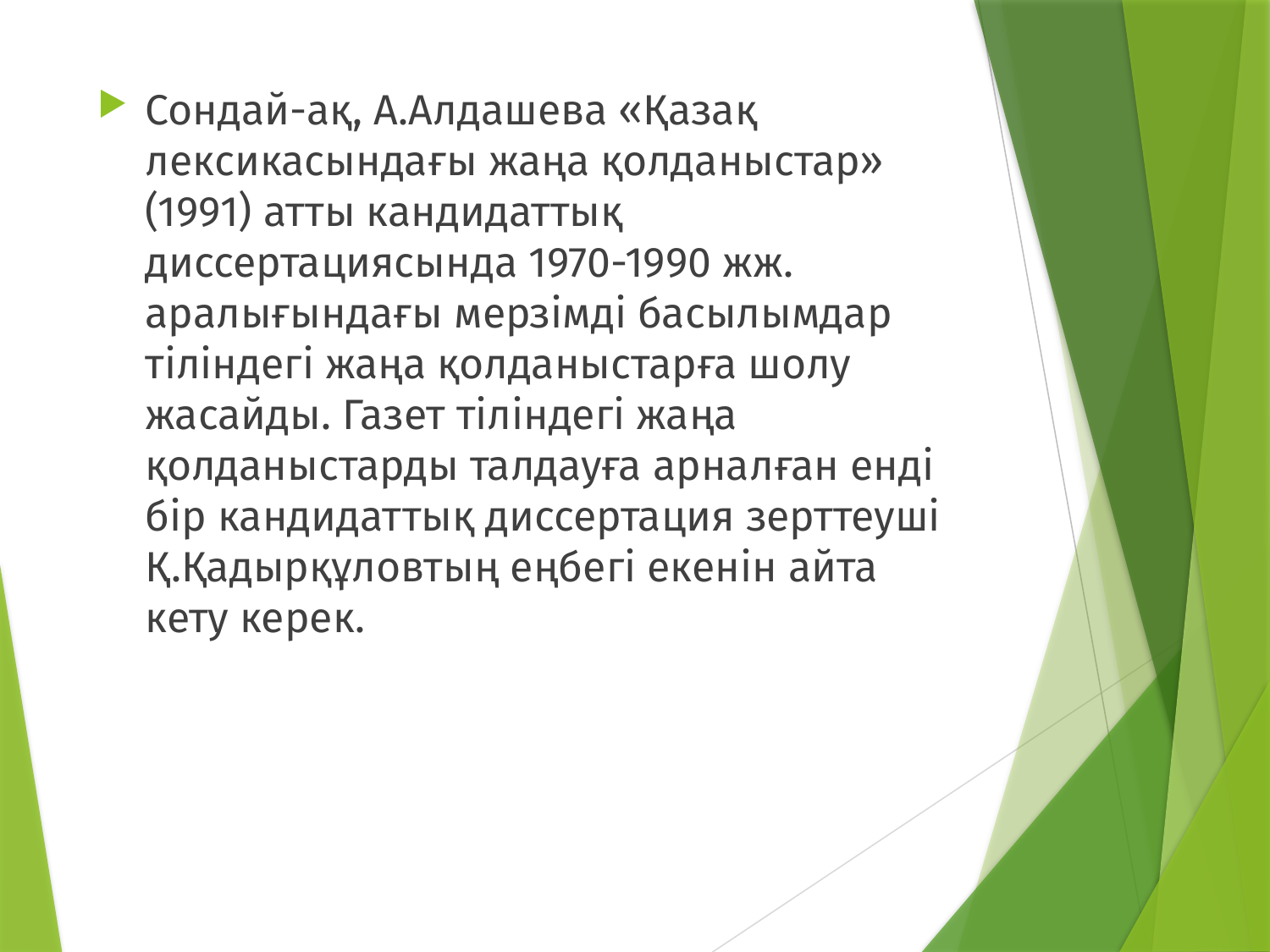

Сондай-ақ, А.Алдашева «Қазақ лексикасындағы жаңа қолданыстар» (1991) атты кандидаттық диссертациясында 1970-1990 жж. аралығындағы мерзімді басылымдар тіліндегі жаңа қолданыстарға шолу жасайды. Газет тіліндегі жаңа қолданыстарды талдауға арналған енді бір кандидаттық диссертация зерттеуші Қ.Қадырқұловтың еңбегі екенін айта кету керек.